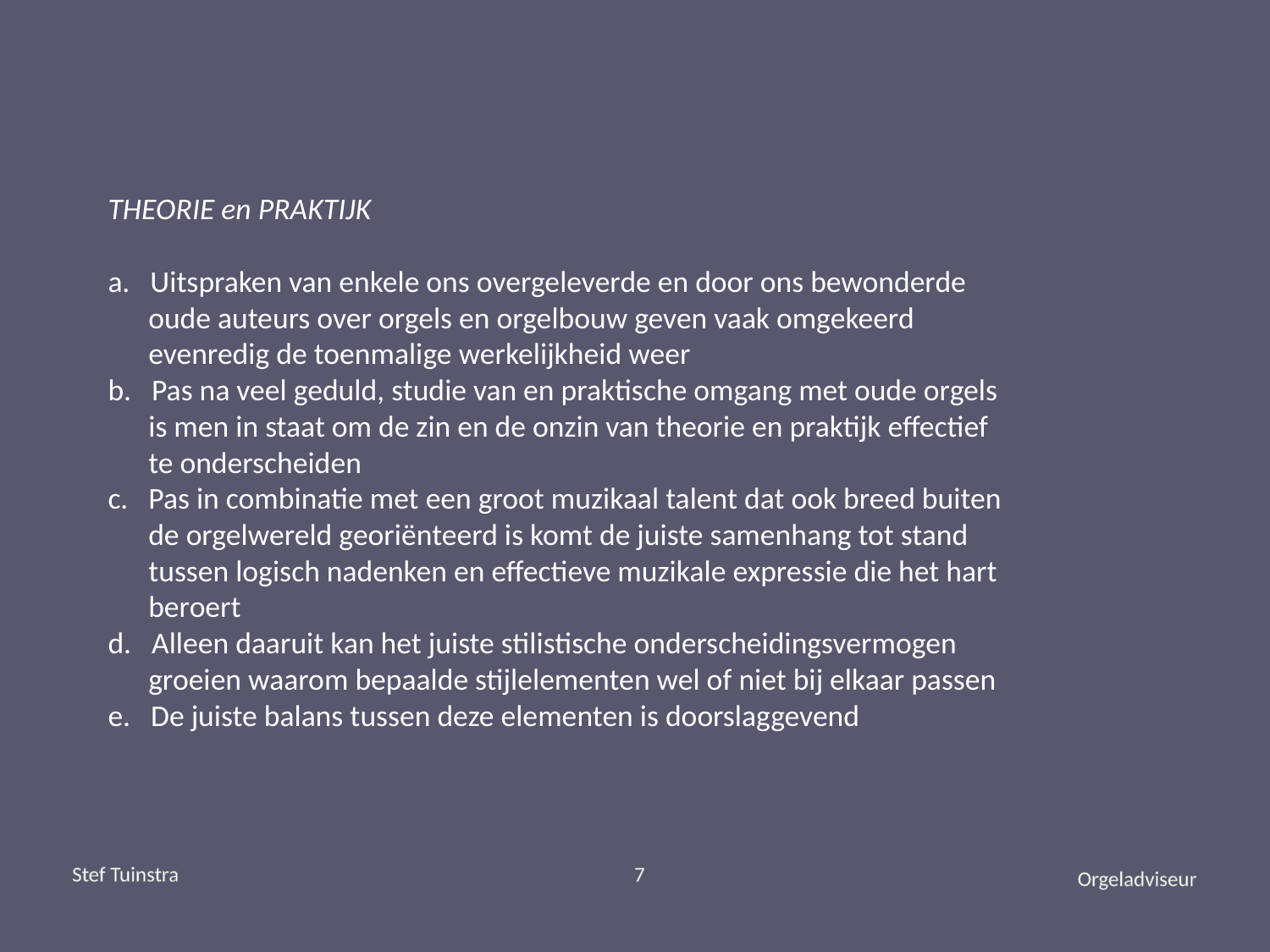

# THEORIE en PRAKTIJK a.   Uitspraken van enkele ons overgeleverde en door ons bewonderde oude auteurs over orgels en orgelbouw geven vaak omgekeerd evenredig de toenmalige werkelijkheid weer b.   Pas na veel geduld, studie van en praktische omgang met oude orgels is men in staat om de zin en de onzin van theorie en praktijk effectief te onderscheiden c.   Pas in combinatie met een groot muzikaal talent dat ook breed buiten de orgelwereld georiënteerd is komt de juiste samenhang tot stand tussen logisch nadenken en effectieve muzikale expressie die het hart beroert d.   Alleen daaruit kan het juiste stilistische onderscheidingsvermogen groeien waarom bepaalde stijlelementen wel of niet bij elkaar passen e.   De juiste balans tussen deze elementen is doorslaggevend
Stef Tuinstra
7

Orgeladviseur